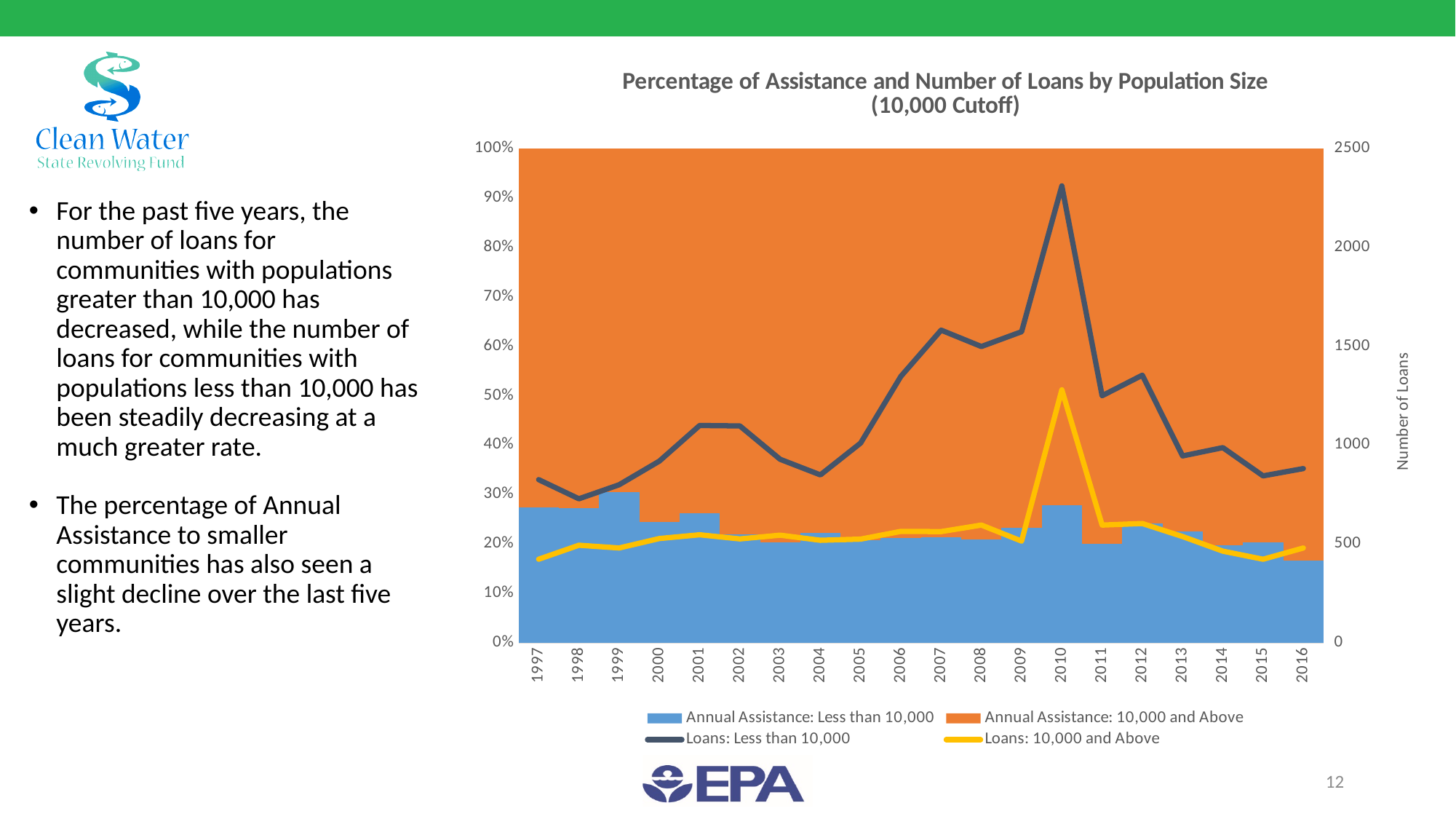

### Chart: Percentage of Assistance and Number of Loans by Population Size
(10,000 Cutoff)

| Category | Annual Assistance: Less than 10,000 | Annual Assistance: 10,000 and Above | Loans: Less than 10,000 | Loans: 10,000 and Above |
|---|---|---|---|---|
| 1997 | 760617409.0 | 2013021239.0 | 825.0 | 422.0 |
| 1998 | 837490480.0 | 2232074604.0 | 728.0 | 493.0 |
| 1999 | 929142742.0 | 2117686665.0 | 799.0 | 479.0 |
| 2000 | 1038205213.0 | 3200025462.0 | 919.0 | 527.0 |
| 2001 | 1039299883.0 | 2933395995.0 | 1099.0 | 546.0 |
| 2002 | 943840264.0 | 3357632835.0 | 1097.0 | 525.0 |
| 2003 | 940958763.0 | 3706206081.0 | 928.0 | 544.0 |
| 2004 | 1021477293.0 | 3570802669.0 | 849.0 | 518.0 |
| 2005 | 1010160664.0 | 3871218384.0 | 1010.0 | 524.0 |
| 2006 | 1064248542.0 | 3960572839.0 | 1348.0 | 563.0 |
| 2007 | 1136753552.0 | 4198155447.0 | 1582.0 | 562.0 |
| 2008 | 1215917899.0 | 4611570606.0 | 1499.0 | 595.0 |
| 2009 | 1223116815.0 | 4026633988.0 | 1574.0 | 514.0 |
| 2010 | 2821734149.0 | 7333928906.0 | 2312.0 | 1280.0 |
| 2011 | 1058032898.0 | 4212067034.0 | 1250.0 | 595.0 |
| 2012 | 1410736611.0 | 4432559700.0 | 1354.0 | 603.0 |
| 2013 | 1035415672.0 | 3551301599.0 | 945.0 | 537.0 |
| 2014 | 1084079593.0 | 4403146638.0 | 987.0 | 463.0 |
| 2015 | 1167562648.0 | 4593932663.0 | 844.0 | 422.0 |
| 2016 | 1266414668.0 | 6361815496.0 | 881.0 | 479.0 |
For the past five years, the number of loans for communities with populations greater than 10,000 has decreased, while the number of loans for communities with populations less than 10,000 has been steadily decreasing at a much greater rate.

The percentage of Annual Assistance to smaller communities has also seen a slight decline over the last five years.
12